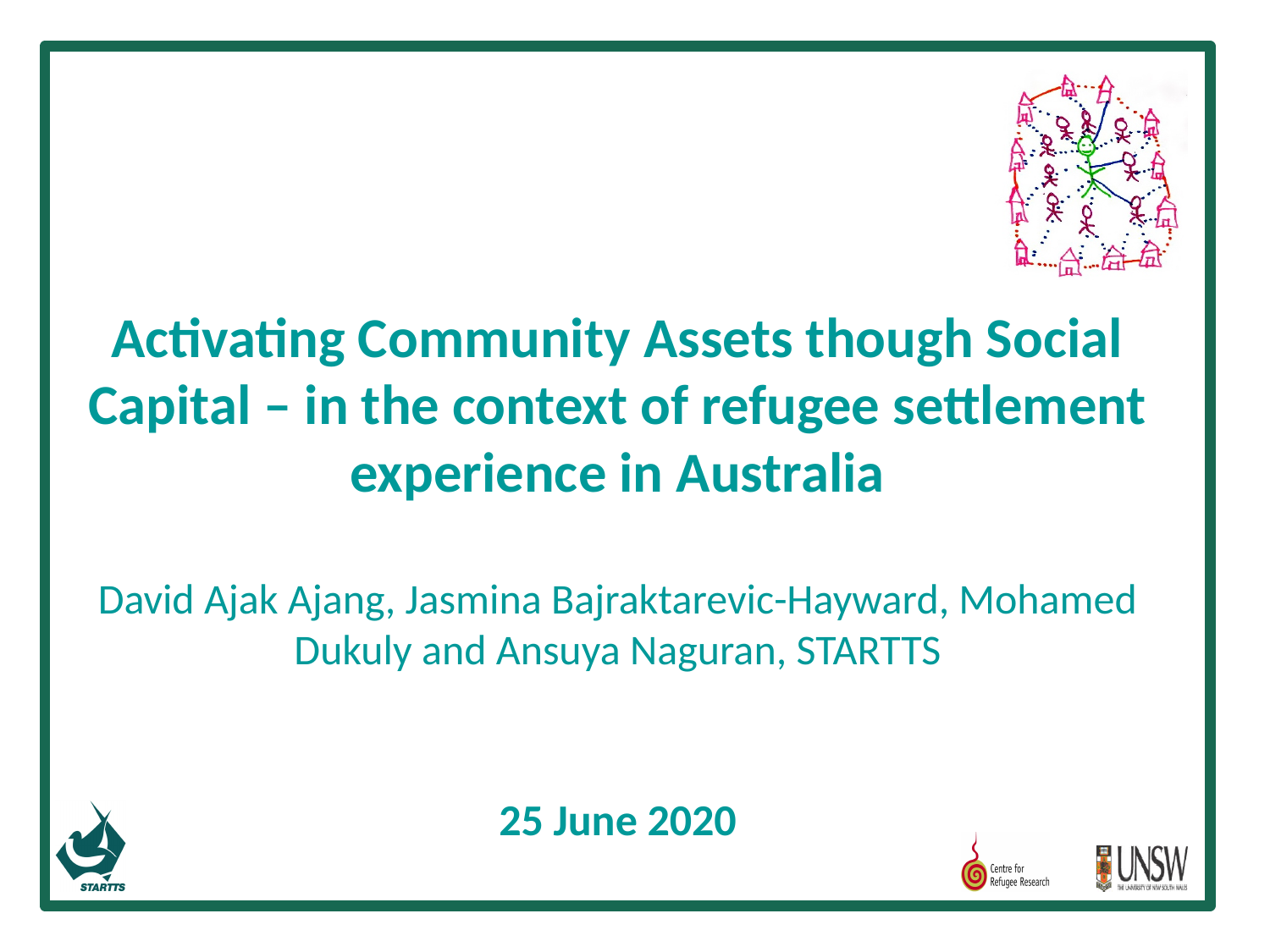

Activating Community Assets though Social Capital – in the context of refugee settlement experience in Australia

David Ajak Ajang, Jasmina Bajraktarevic-Hayward, Mohamed Dukuly and Ansuya Naguran, STARTTS

25 June 2020